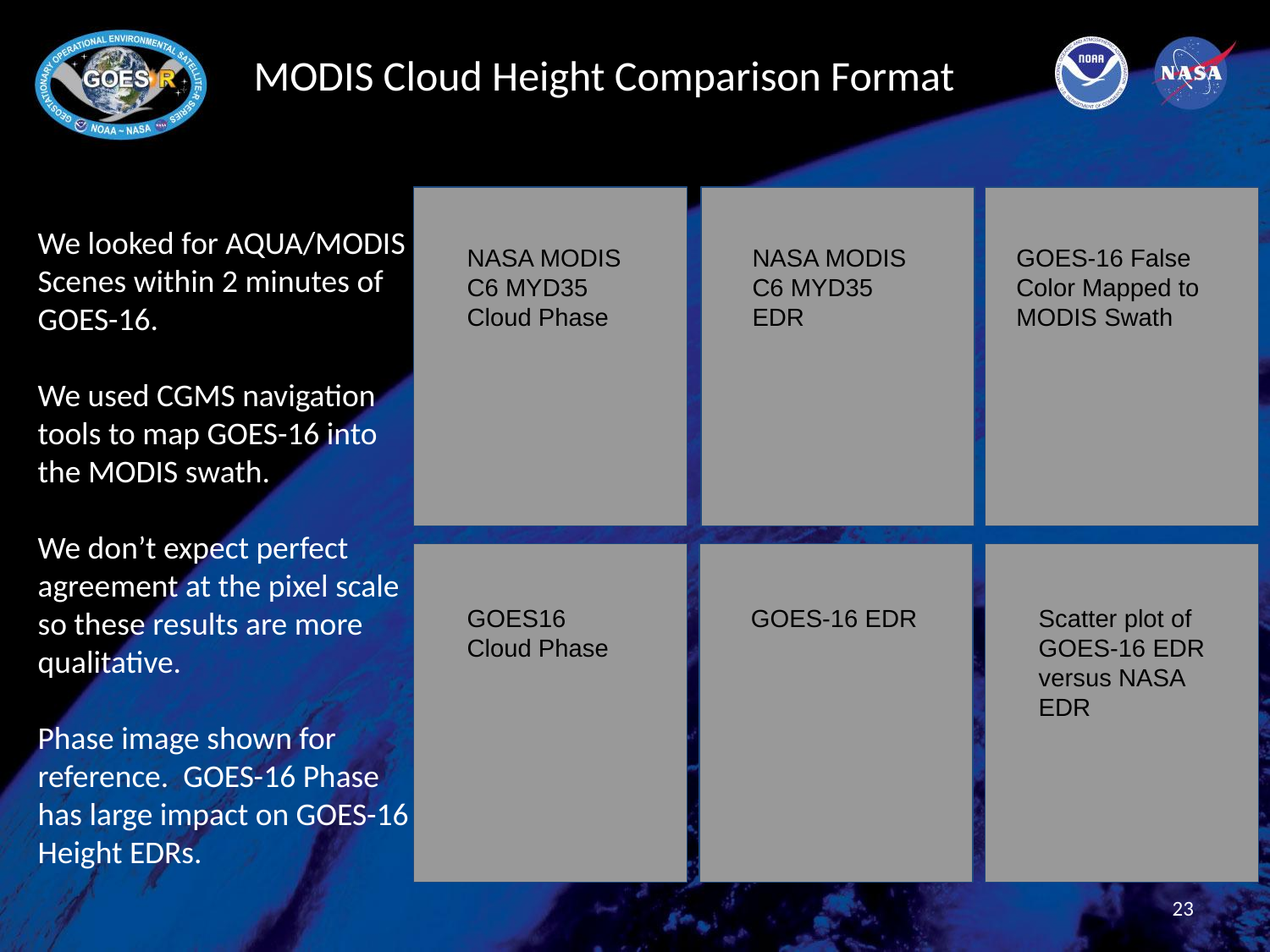

MODIS Cloud Height Comparison Format
We looked for AQUA/MODIS Scenes within 2 minutes of GOES-16.

We used CGMS navigation tools to map GOES-16 into the MODIS swath.

We don’t expect perfect agreement at the pixel scale so these results are more qualitative.

Phase image shown for reference.  GOES-16 Phase has large impact on GOES-16 Height EDRs.

NASA MODIS C6 MYD35 Cloud Phase
NASA MODIS C6 MYD35 EDR
GOES-16 False Color Mapped to MODIS Swath

GOES16 Cloud Phase
GOES-16 EDR
Scatter plot of GOES-16 EDR versus NASA EDR
23